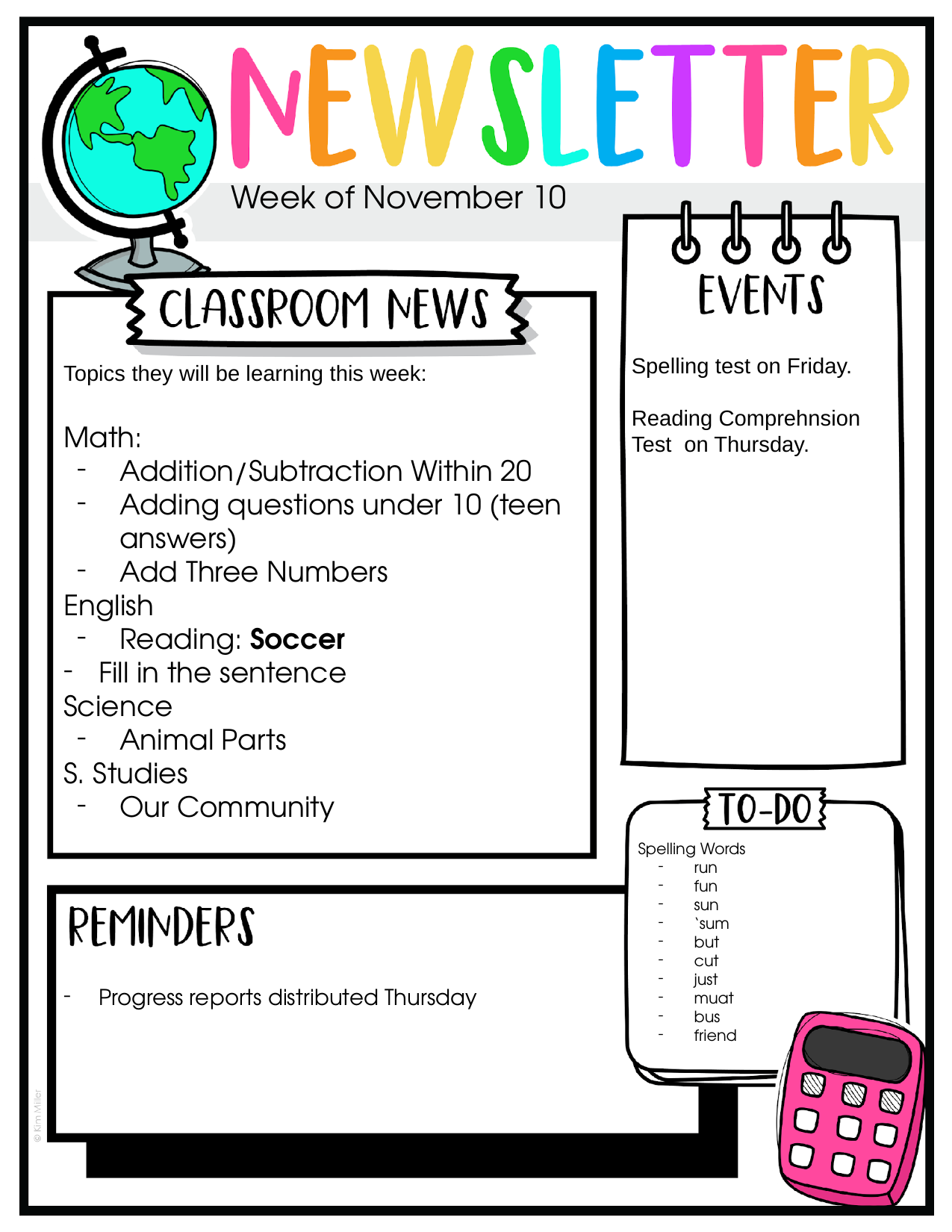

Week of November 10

Spelling test on Friday.

Reading Comprehnsion Test  on Thursday.
Topics they will be learning this week:

Math:
Addition/Subtraction Within 20
Adding questions under 10 (teen answers)
Add Three Numbers
English
Reading: Soccer
Fill in the sentence
Science
Animal Parts
S. Studies
Our Community

Spelling Words
run
fun
sun
‘sum
but
cut
just
muat
bus
friend

Progress reports distributed Thursday